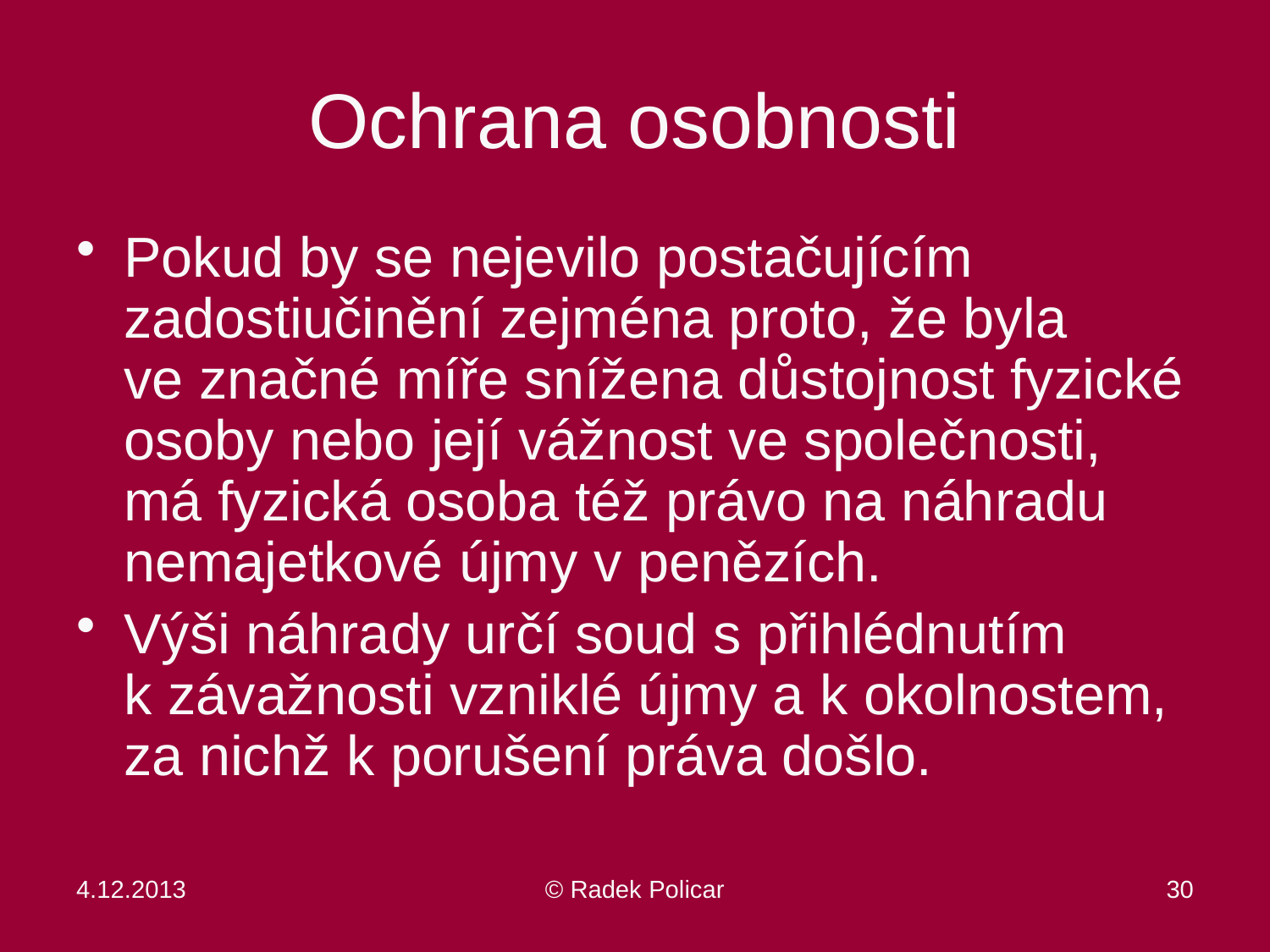

# Ochrana osobnosti
Pokud by se nejevilo postačujícím zadostiučinění zejména proto, že byla
ve značné míře snížena důstojnost fyzické osoby nebo její vážnost ve společnosti, má fyzická osoba též právo na náhradu nemajetkové újmy v penězích.
Výši náhrady určí soud s přihlédnutím
k závažnosti vzniklé újmy a k okolnostem, za nichž k porušení práva došlo.
4.12.2013
© Radek Policar
30